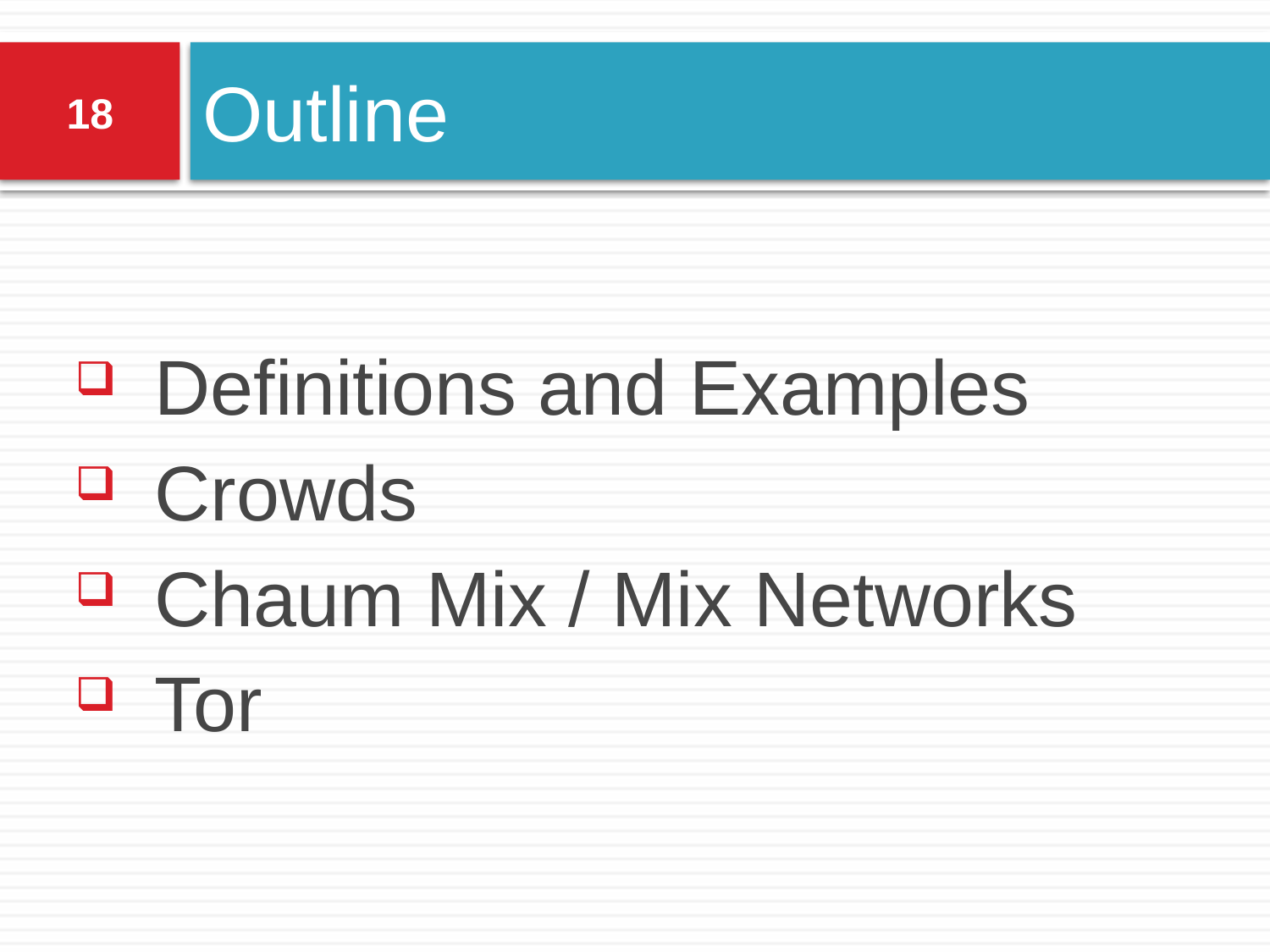

# Outline
18
Definitions and Examples
Crowds
Chaum Mix / Mix Networks
Tor